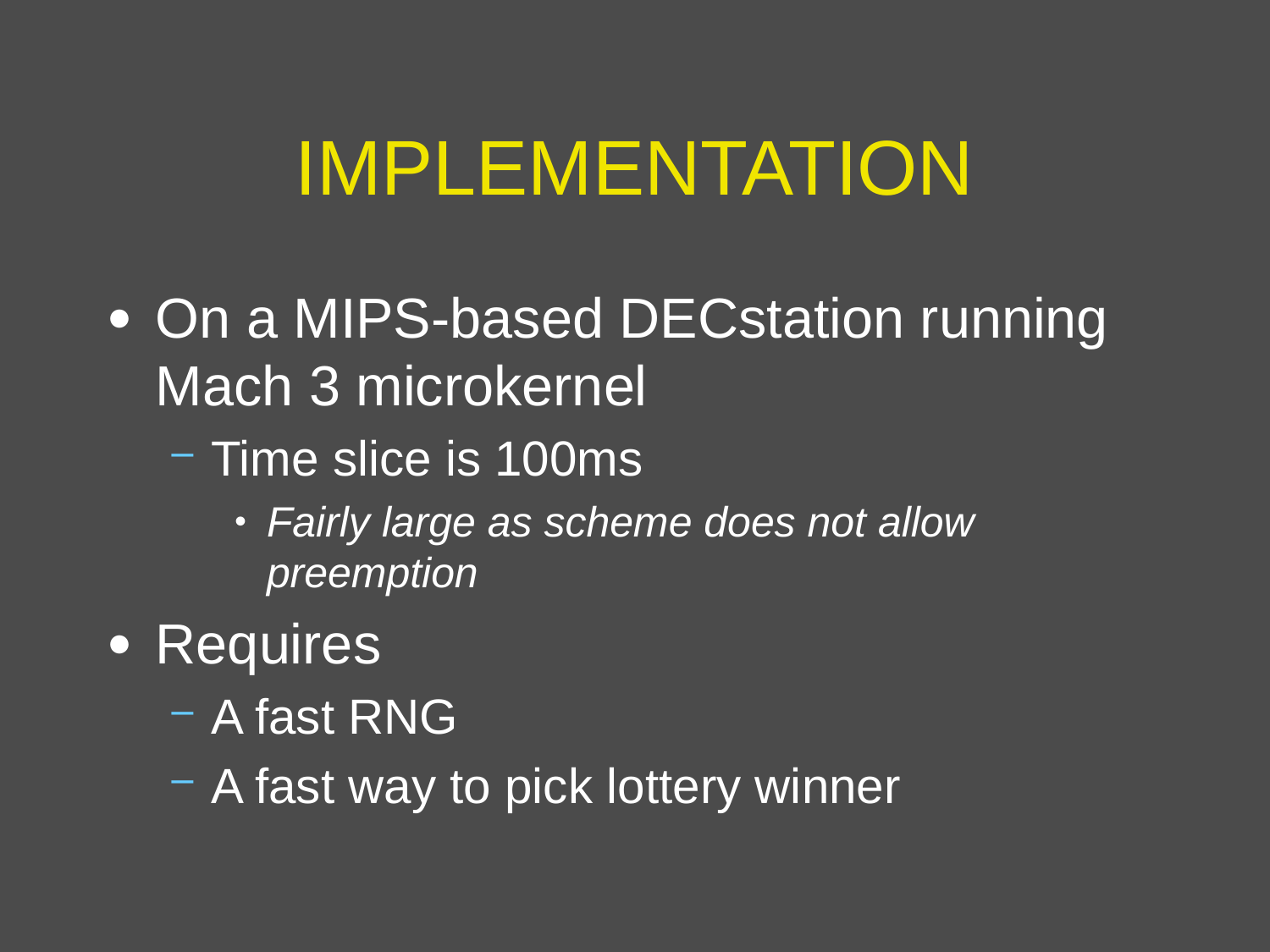

# IMPLEMENTATION
On a MIPS-based DECstation running Mach 3 microkernel
Time slice is 100ms
Fairly large as scheme does not allow preemption
Requires
A fast RNG
A fast way to pick lottery winner